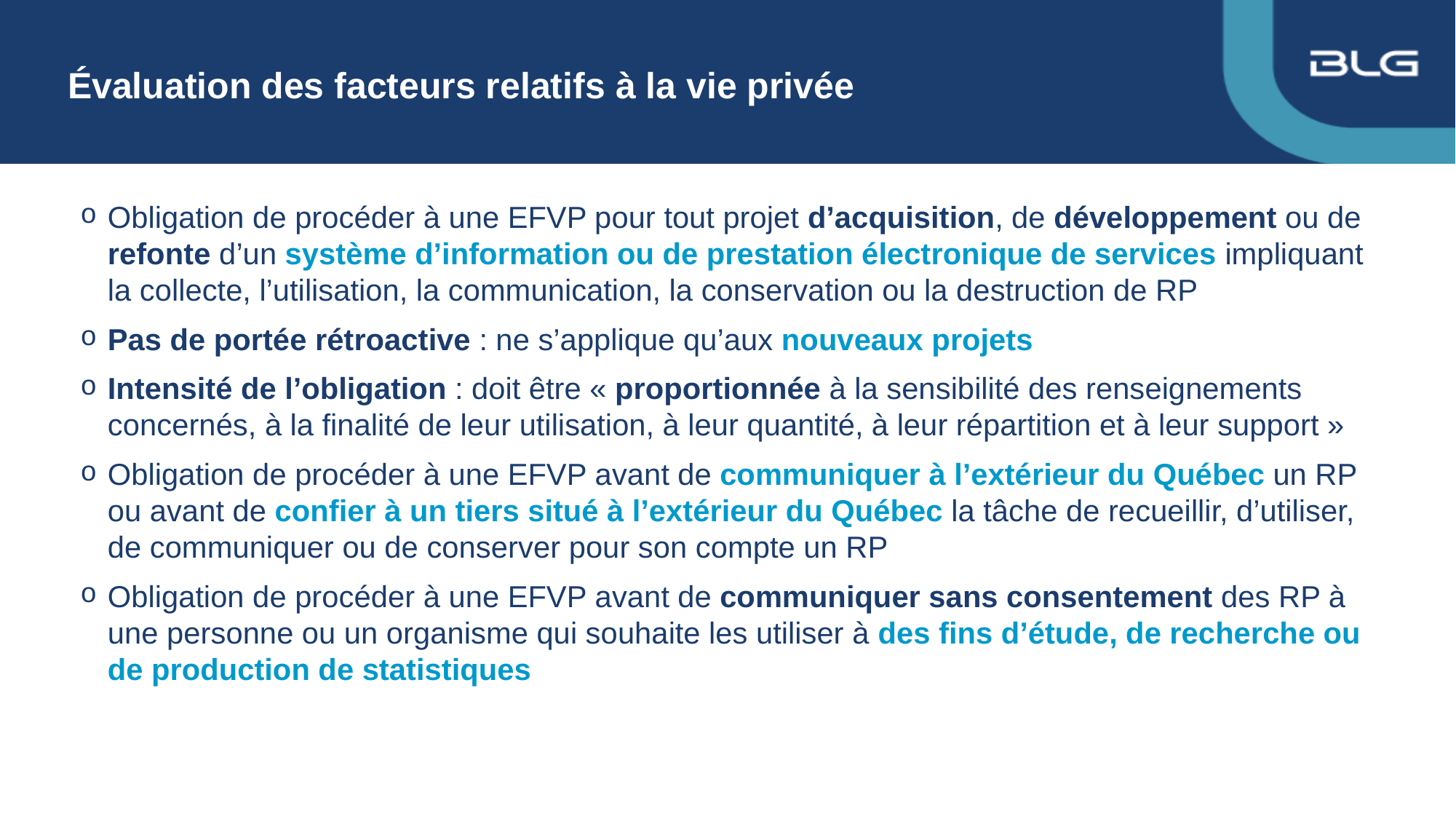

# Évaluation des facteurs relatifs à la vie privée
Obligation de procéder à une EFVP pour tout projet d’acquisition, de développement ou de refonte d’un système d’information ou de prestation électronique de services impliquant la collecte, l’utilisation, la communication, la conservation ou la destruction de RP
Pas de portée rétroactive : ne s’applique qu’aux nouveaux projets
Intensité de l’obligation : doit être « proportionnée à la sensibilité des renseignements concernés, à la finalité de leur utilisation, à leur quantité, à leur répartition et à leur support »
Obligation de procéder à une EFVP avant de communiquer à l’extérieur du Québec un RP ou avant de confier à un tiers situé à l’extérieur du Québec la tâche de recueillir, d’utiliser, de communiquer ou de conserver pour son compte un RP
Obligation de procéder à une EFVP avant de communiquer sans consentement des RP à une personne ou un organisme qui souhaite les utiliser à des fins d’étude, de recherche ou de production de statistiques